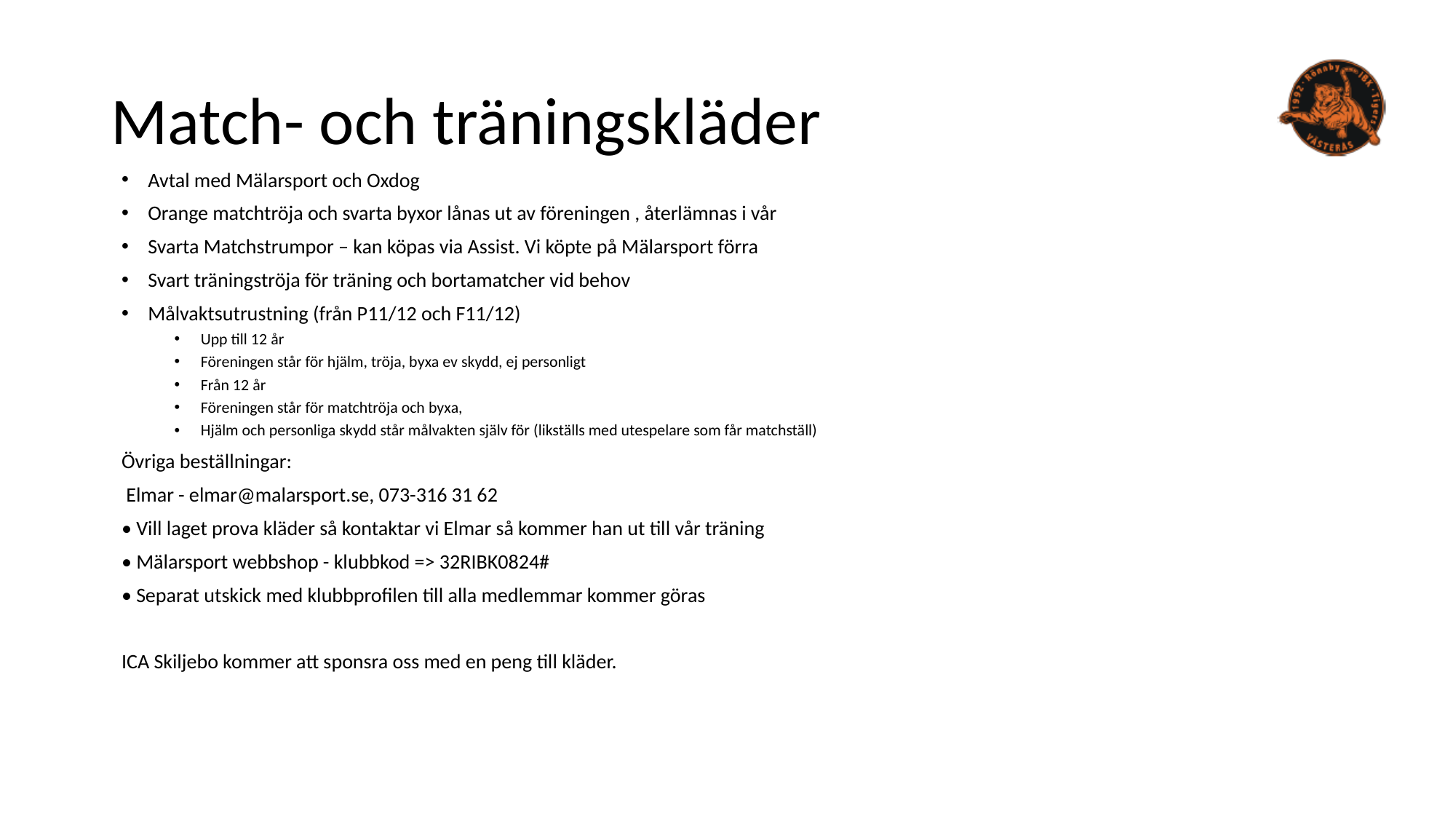

# Match- och träningskläder
Avtal med Mälarsport och Oxdog
Orange matchtröja och svarta byxor lånas ut av föreningen , återlämnas i vår
Svarta Matchstrumpor – kan köpas via Assist. Vi köpte på Mälarsport förra
Svart träningströja för träning och bortamatcher vid behov
Målvaktsutrustning (från P11/12 och F11/12)
Upp till 12 år
Föreningen står för hjälm, tröja, byxa ev skydd, ej personligt
Från 12 år
Föreningen står för matchtröja och byxa,
Hjälm och personliga skydd står målvakten själv för (likställs med utespelare som får matchställ)
Övriga beställningar:
 Elmar - elmar@malarsport.se, 073-316 31 62
• Vill laget prova kläder så kontaktar vi Elmar så kommer han ut till vår träning
• Mälarsport webbshop - klubbkod => 32RIBK0824#
• Separat utskick med klubbprofilen till alla medlemmar kommer göras

ICA Skiljebo kommer att sponsra oss med en peng till kläder.